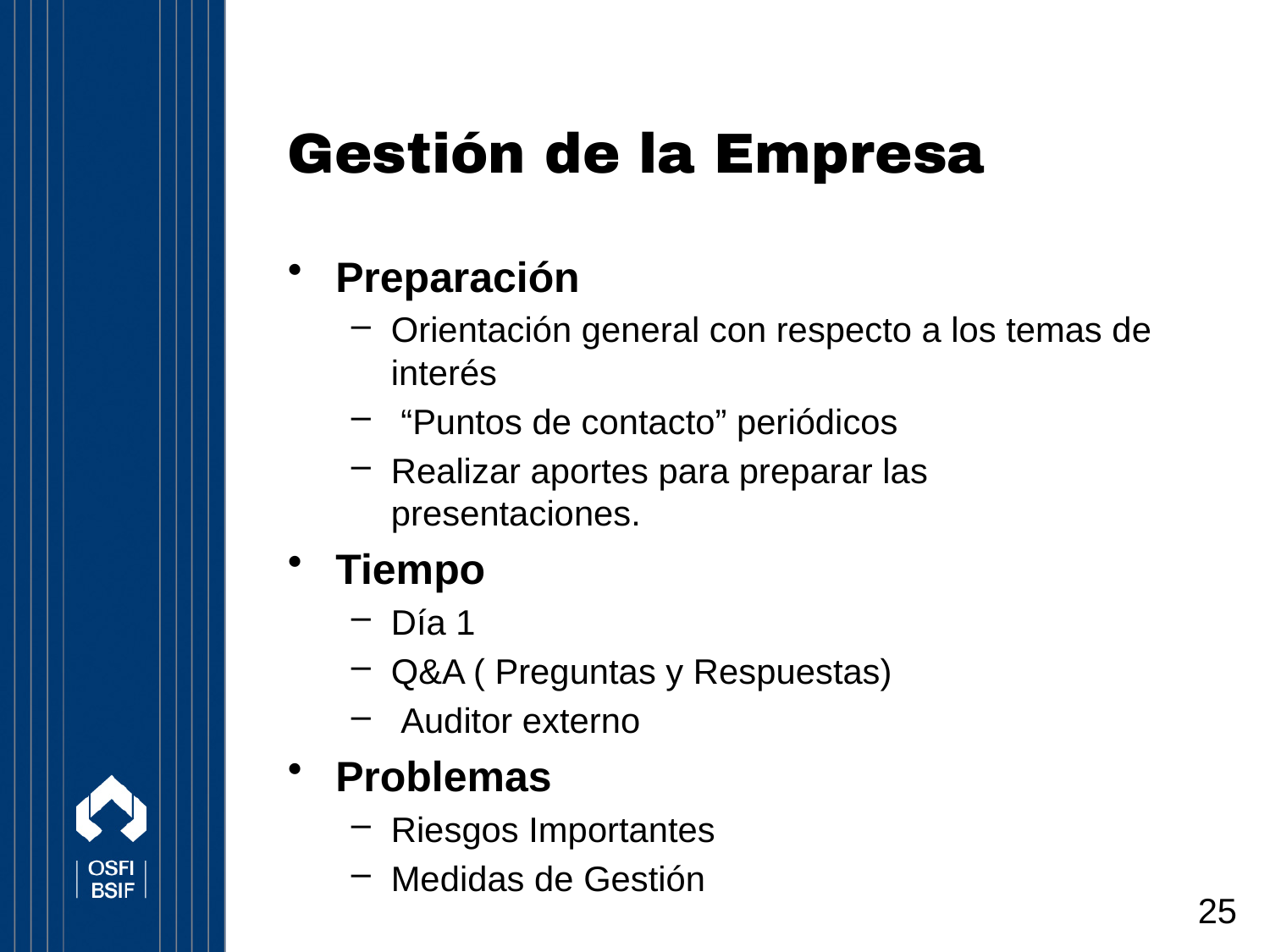

# Gestión de la Empresa
Preparación
Orientación general con respecto a los temas de interés
 “Puntos de contacto” periódicos
Realizar aportes para preparar las presentaciones.
Tiempo
Día 1
Q&A ( Preguntas y Respuestas)
 Auditor externo
Problemas
Riesgos Importantes
Medidas de Gestión